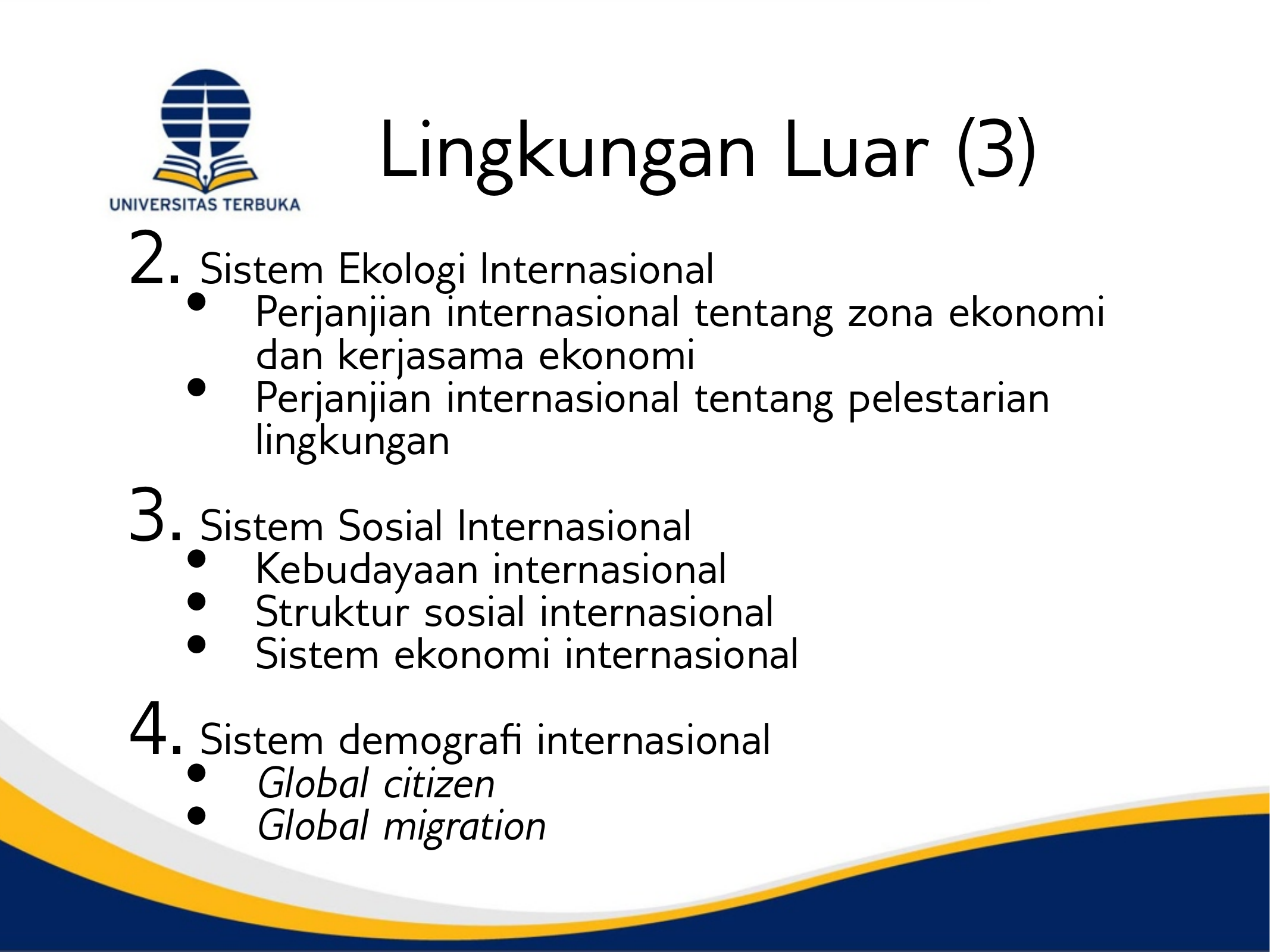

# Lingkungan Luar (3)
Sistem Ekologi Internasional
Perjanjian internasional tentang zona ekonomi dan kerjasama ekonomi
Perjanjian internasional tentang pelestarian lingkungan

Sistem Sosial Internasional
Kebudayaan internasional
Struktur sosial internasional
Sistem ekonomi internasional

Sistem demografi internasional
Global citizen
Global migration